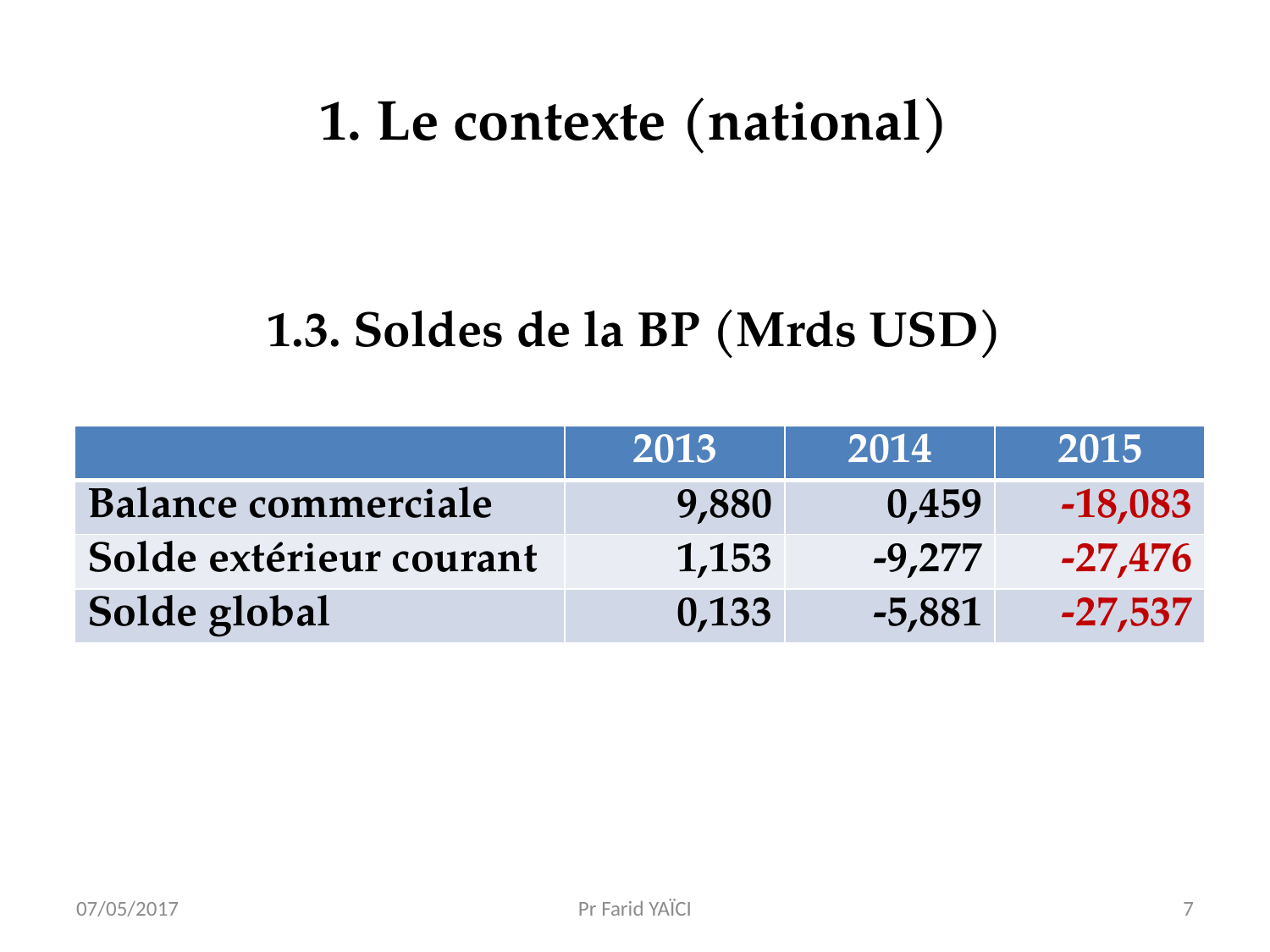

# 1. Le contexte (national)

1.3. Soldes de la BP (Mrds USD)

|  | 2013 | 2014 | 2015 |
| --- | --- | --- | --- |
| Balance commerciale | 9,880 | 0,459 | -18,083 |
| Solde extérieur courant | 1,153 | -9,277 | -27,476 |
| Solde global | 0,133 | -5,881 | -27,537 |
07/05/2017
Pr Farid YAÏCI
7